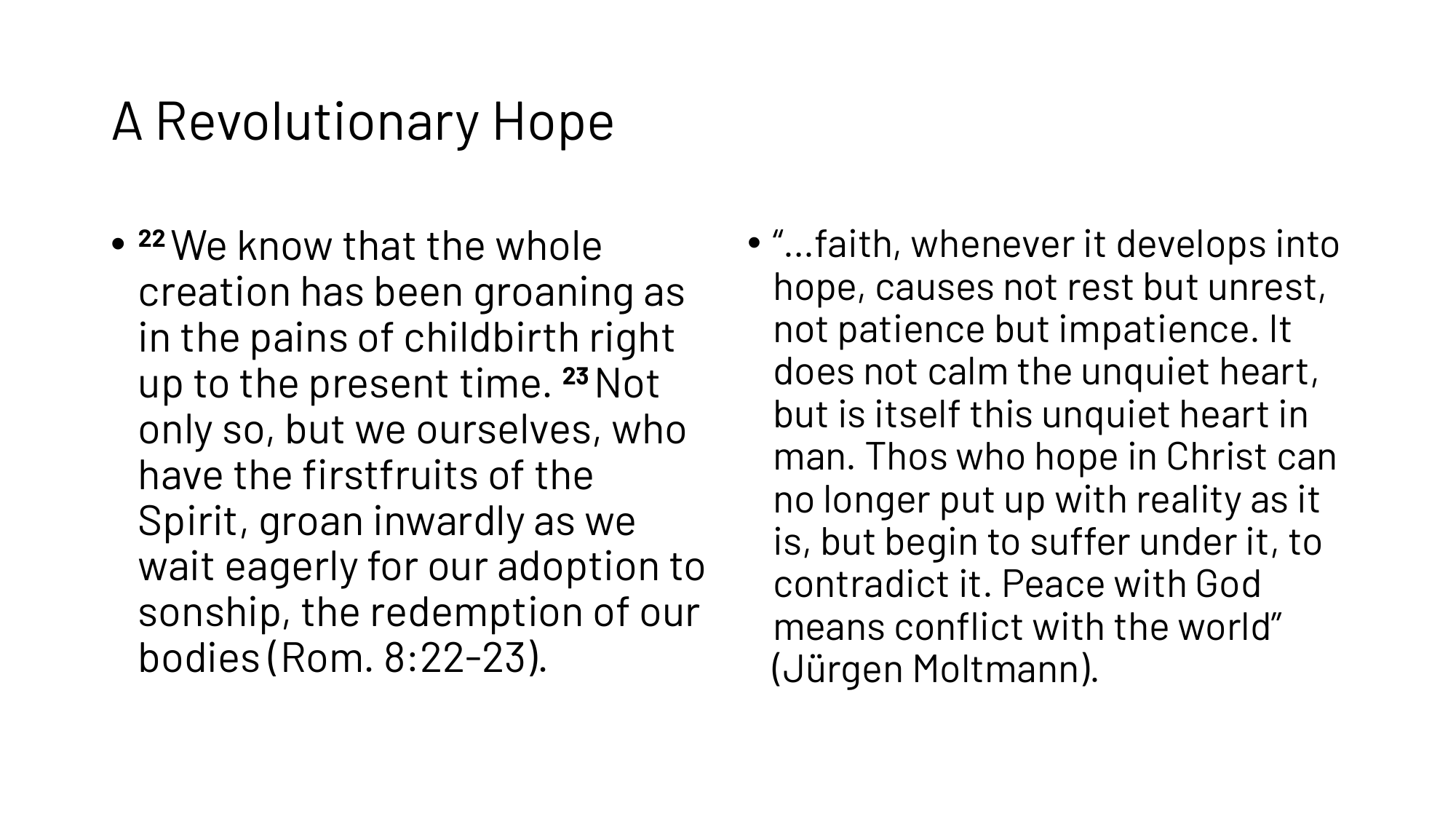

# A Revolutionary Hope
22 We know that the whole creation has been groaning as in the pains of childbirth right up to the present time. 23 Not only so, but we ourselves, who have the firstfruits of the Spirit, groan inwardly as we wait eagerly for our adoption to sonship, the redemption of our bodies (Rom. 8:22-23).
“…faith, whenever it develops into hope, causes not rest but unrest, not patience but impatience. It does not calm the unquiet heart, but is itself this unquiet heart in man. Thos who hope in Christ can no longer put up with reality as it is, but begin to suffer under it, to contradict it. Peace with God means conflict with the world” (Jürgen Moltmann).